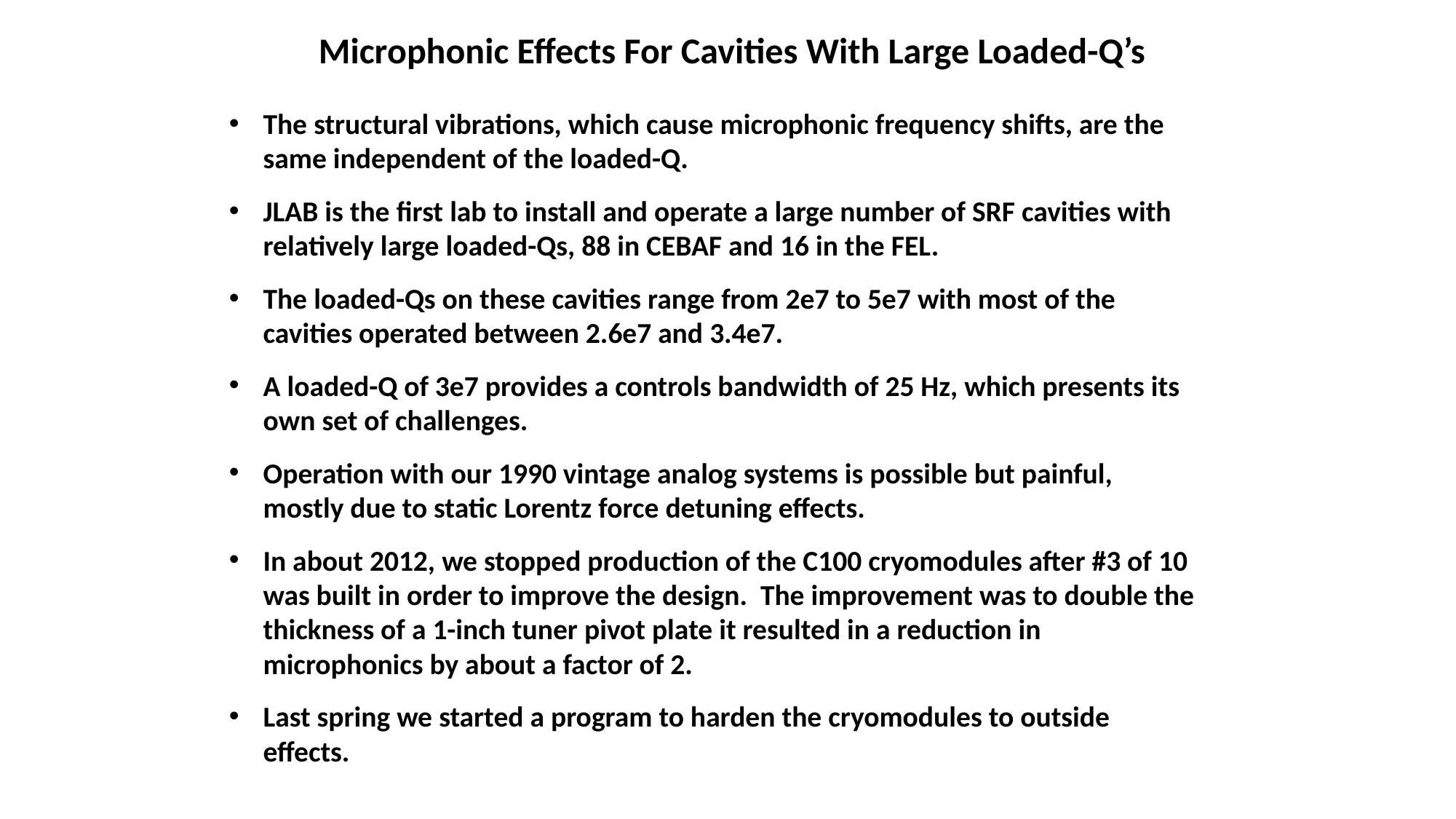

Microphonic Effects For Cavities With Large Loaded-Q’s
The structural vibrations, which cause microphonic frequency shifts, are the same independent of the loaded-Q.
JLAB is the first lab to install and operate a large number of SRF cavities with relatively large loaded-Qs, 88 in CEBAF and 16 in the FEL.
The loaded-Qs on these cavities range from 2e7 to 5e7 with most of the cavities operated between 2.6e7 and 3.4e7.
A loaded-Q of 3e7 provides a controls bandwidth of 25 Hz, which presents its own set of challenges.
Operation with our 1990 vintage analog systems is possible but painful, mostly due to static Lorentz force detuning effects.
In about 2012, we stopped production of the C100 cryomodules after #3 of 10 was built in order to improve the design.  The improvement was to double the thickness of a 1-inch tuner pivot plate it resulted in a reduction in microphonics by about a factor of 2.
Last spring we started a program to harden the cryomodules to outside effects.